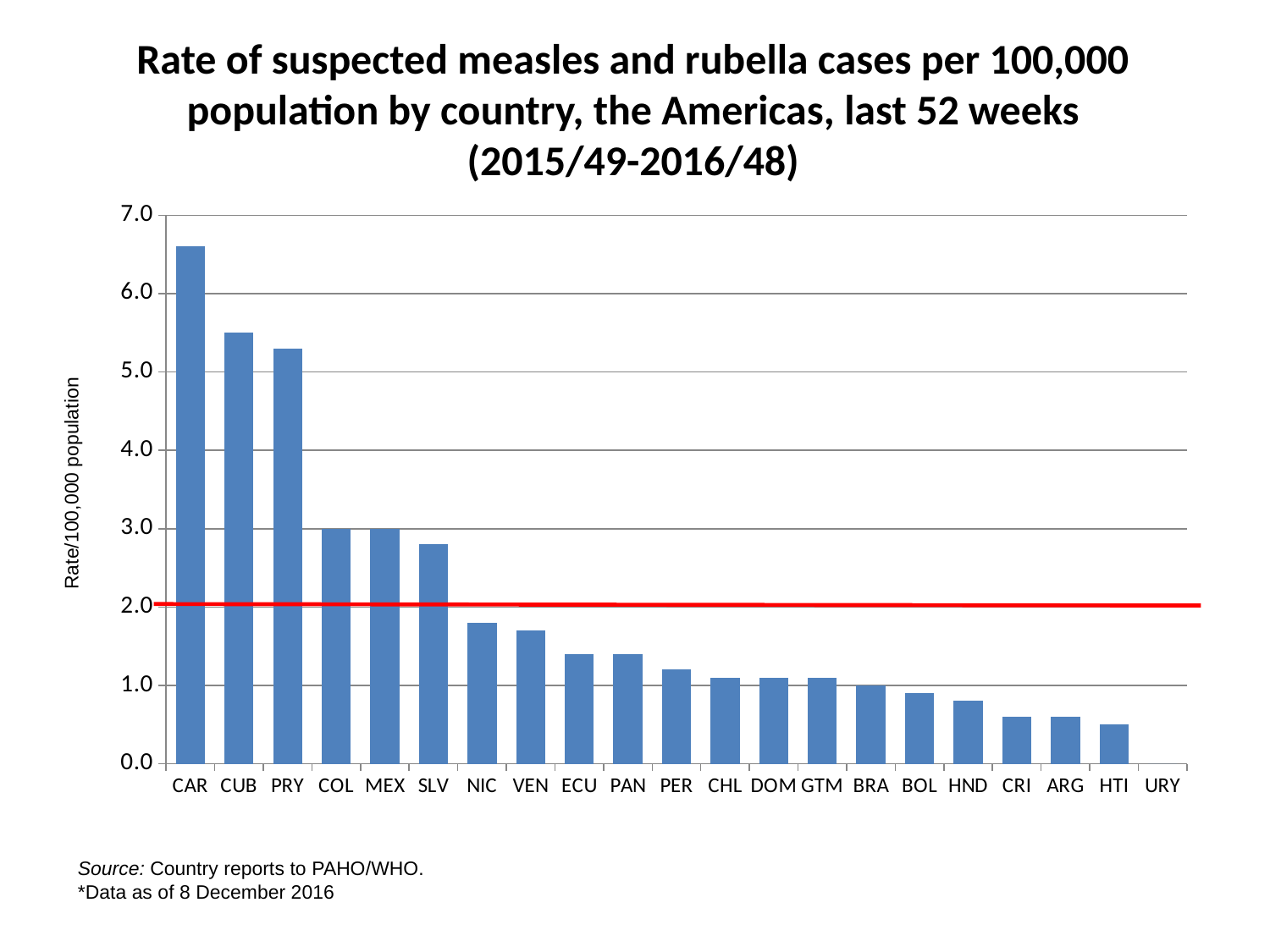

# Rate of suspected measles and rubella cases per 100,000 population by country, the Americas, last 52 weeks (2015/49-2016/48)

### Chart

| Category | rate |
|---|---|
| CAR | 6.6 |
| CUB | 5.5 |
| PRY | 5.3 |
| COL | 3.0 |
| MEX | 3.0 |
| SLV | 2.8 |
| NIC | 1.8 |
| VEN | 1.7 |
| ECU | 1.4 |
| PAN | 1.4 |
| PER | 1.2 |
| CHL | 1.1 |
| DOM | 1.1 |
| GTM | 1.1 |
| BRA | 1.0 |
| BOL | 0.9 |
| HND | 0.8 |
| CRI | 0.6 |
| ARG | 0.6 |
| HTI | 0.5 |
| URY | 0.0 |
Rate/100,000 population
Source: Country reports to PAHO/WHO.
*Data as of 8 December 2016